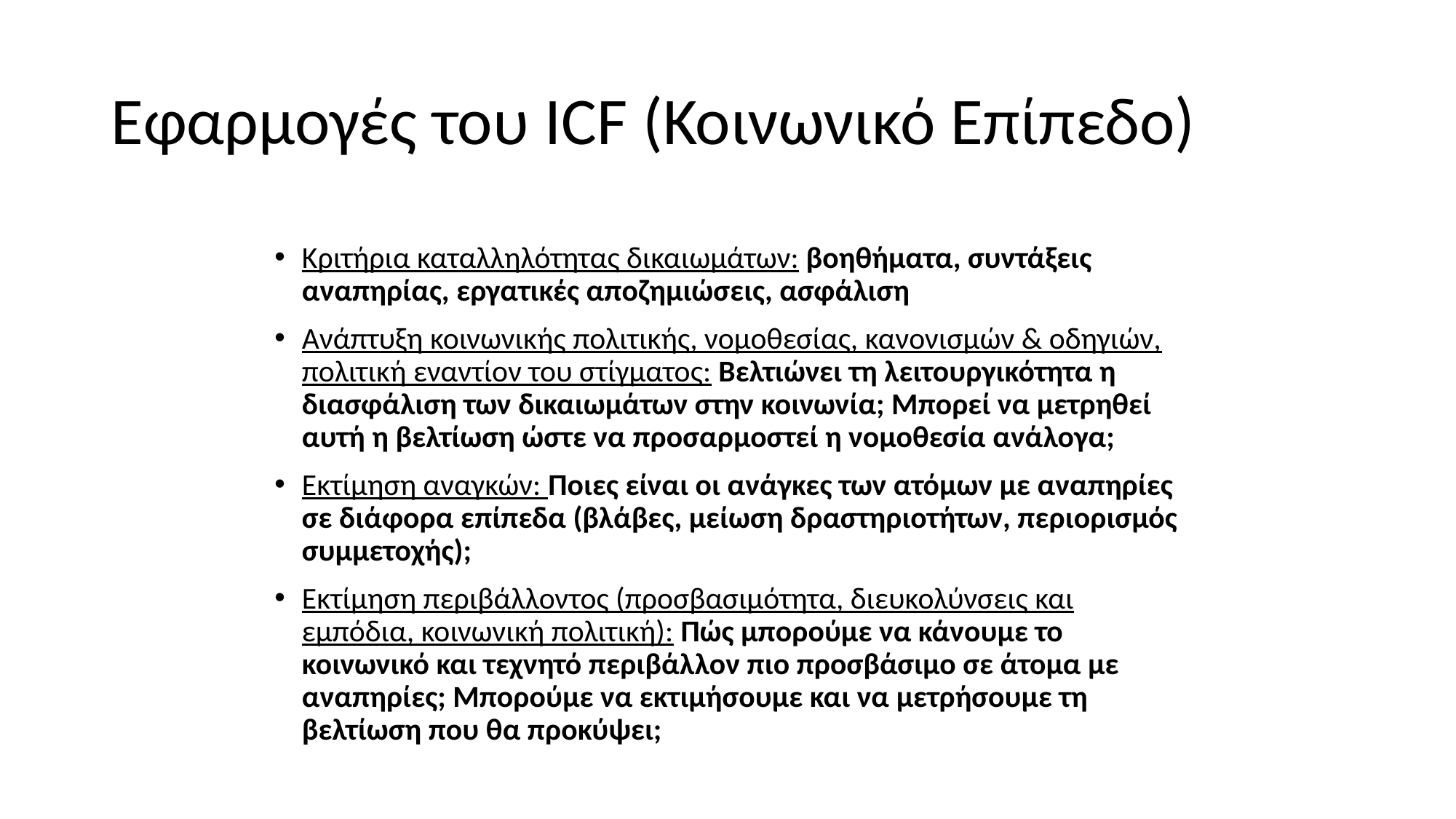

# Εφαρμογές του ICF (Κοινωνικό Επίπεδο)
Κριτήρια καταλληλότητας δικαιωμάτων: βοηθήματα, συντάξεις  αναπηρίας, εργατικές αποζημιώσεις, ασφάλιση
Ανάπτυξη κοινωνικής πολιτικής, νομοθεσίας, κανονισμών & οδηγιών, πολιτική εναντίον του στίγματος: Βελτιώνει τη λειτουργικότητα η διασφάλιση των δικαιωμάτων στην κοινωνία; Μπορεί να μετρηθεί αυτή η βελτίωση ώστε να προσαρμοστεί η νομοθεσία ανάλογα;
Εκτίμηση αναγκών: Ποιες είναι οι ανάγκες των ατόμων με αναπηρίες σε διάφορα επίπεδα (βλάβες, μείωση δραστηριοτήτων, περιορισμός συμμετοχής);
Εκτίμηση περιβάλλοντος (προσβασιμότητα, διευκολύνσεις και εμπόδια, κοινωνική πολιτική): Πώς μπορούμε να κάνουμε το κοινωνικό και τεχνητό περιβάλλον πιο προσβάσιμο σε άτομα με αναπηρίες; Μπορούμε να εκτιμήσουμε και να μετρήσουμε τη βελτίωση που θα προκύψει;